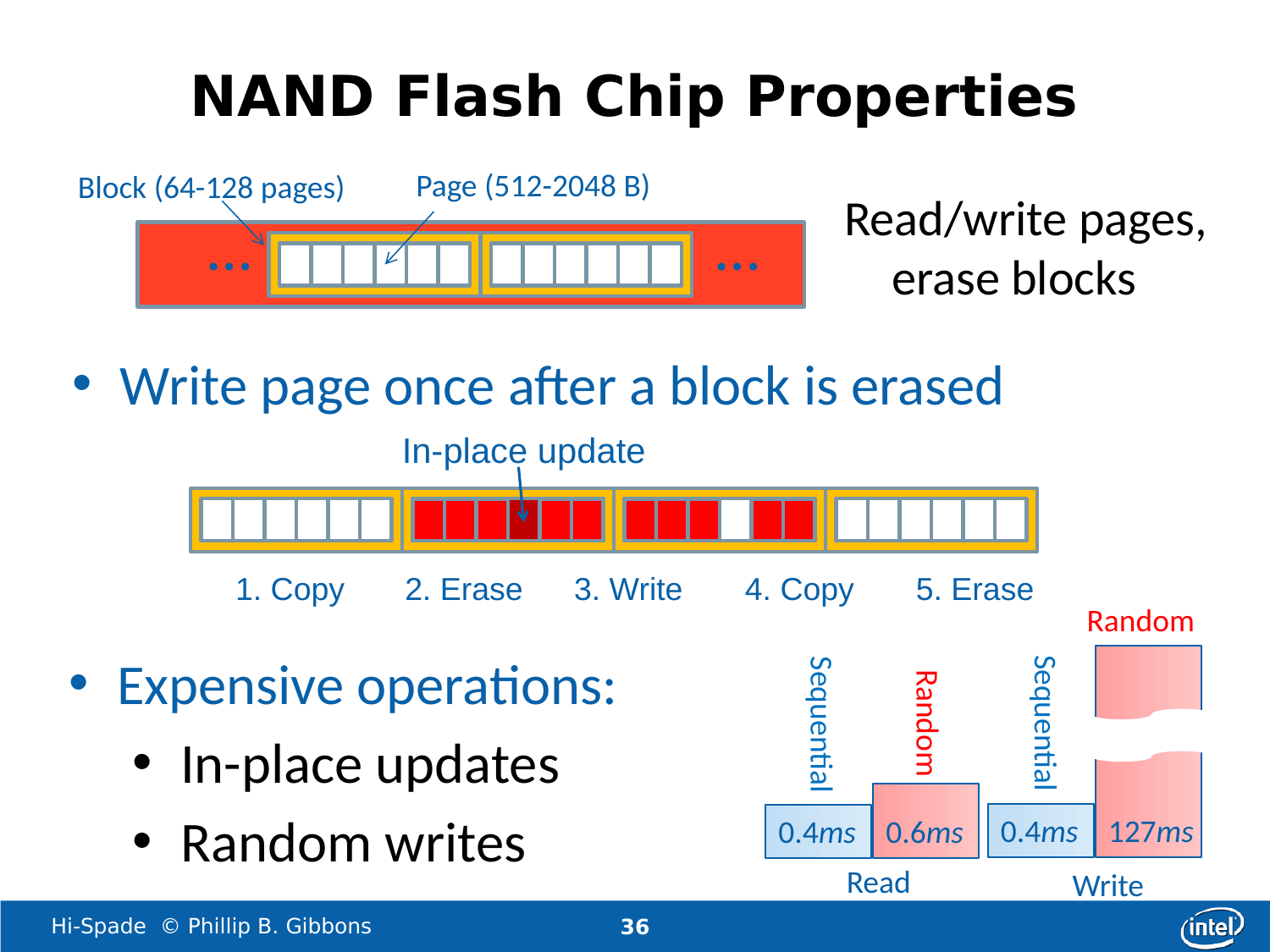

NAND Flash Chip Properties
Page (512-2048 B)
Block (64-128 pages)
Read/write pages, erase blocks
…
…

Write page once after a block is erased
In-place update

1. Copy
2. Erase
3. Write
4. Copy
5. Erase
Random

Sequential

0.4ms
127ms
Write
Random
Sequential

0.4ms
0.6ms
Read
Expensive operations:
In-place updates
Random writes